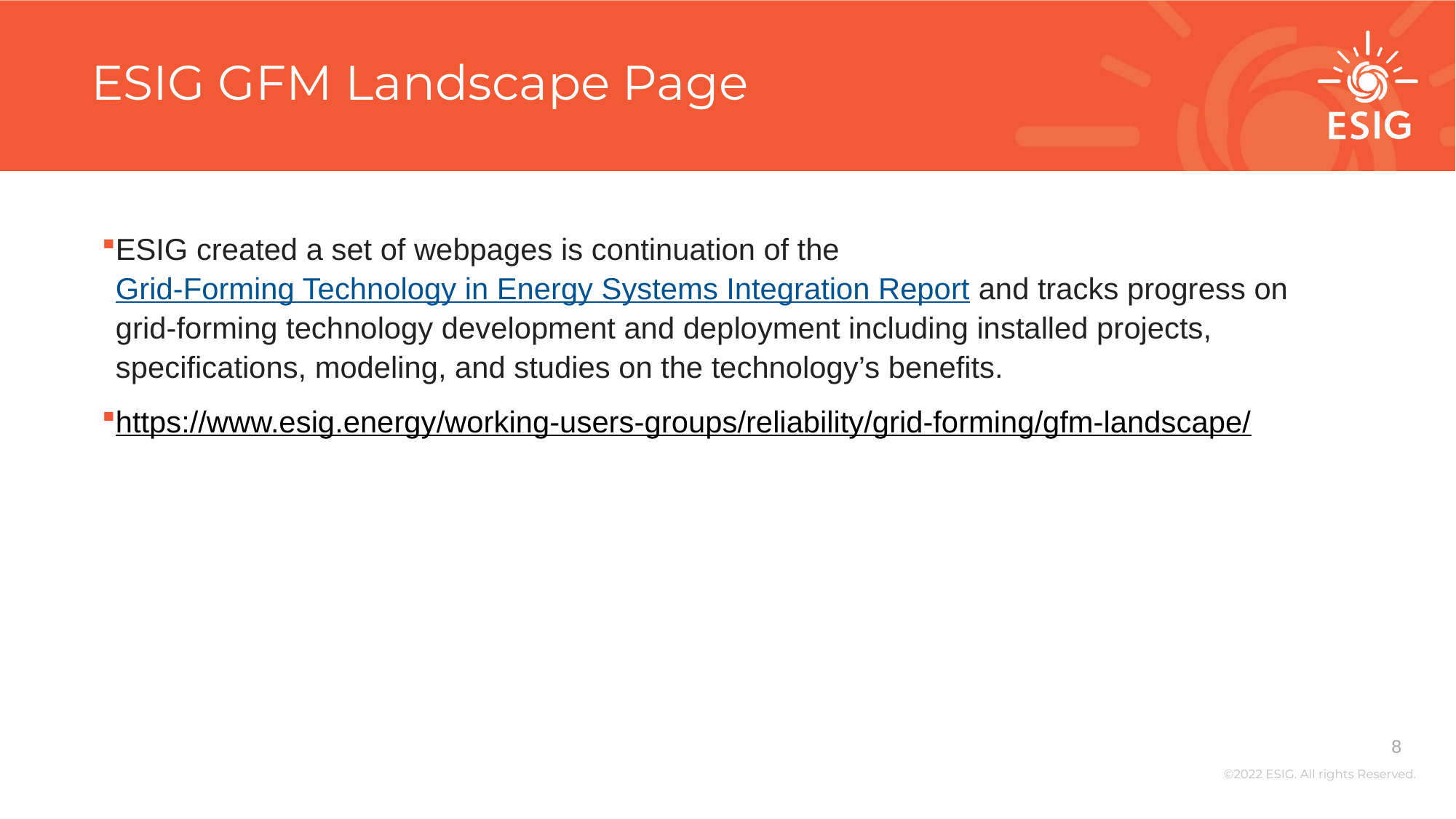

# ESIG GFM Landscape Page
ESIG created a set of webpages is continuation of the Grid-Forming Technology in Energy Systems Integration Report and tracks progress on grid-forming technology development and deployment including installed projects, specifications, modeling, and studies on the technology’s benefits.
https://www.esig.energy/working-users-groups/reliability/grid-forming/gfm-landscape/